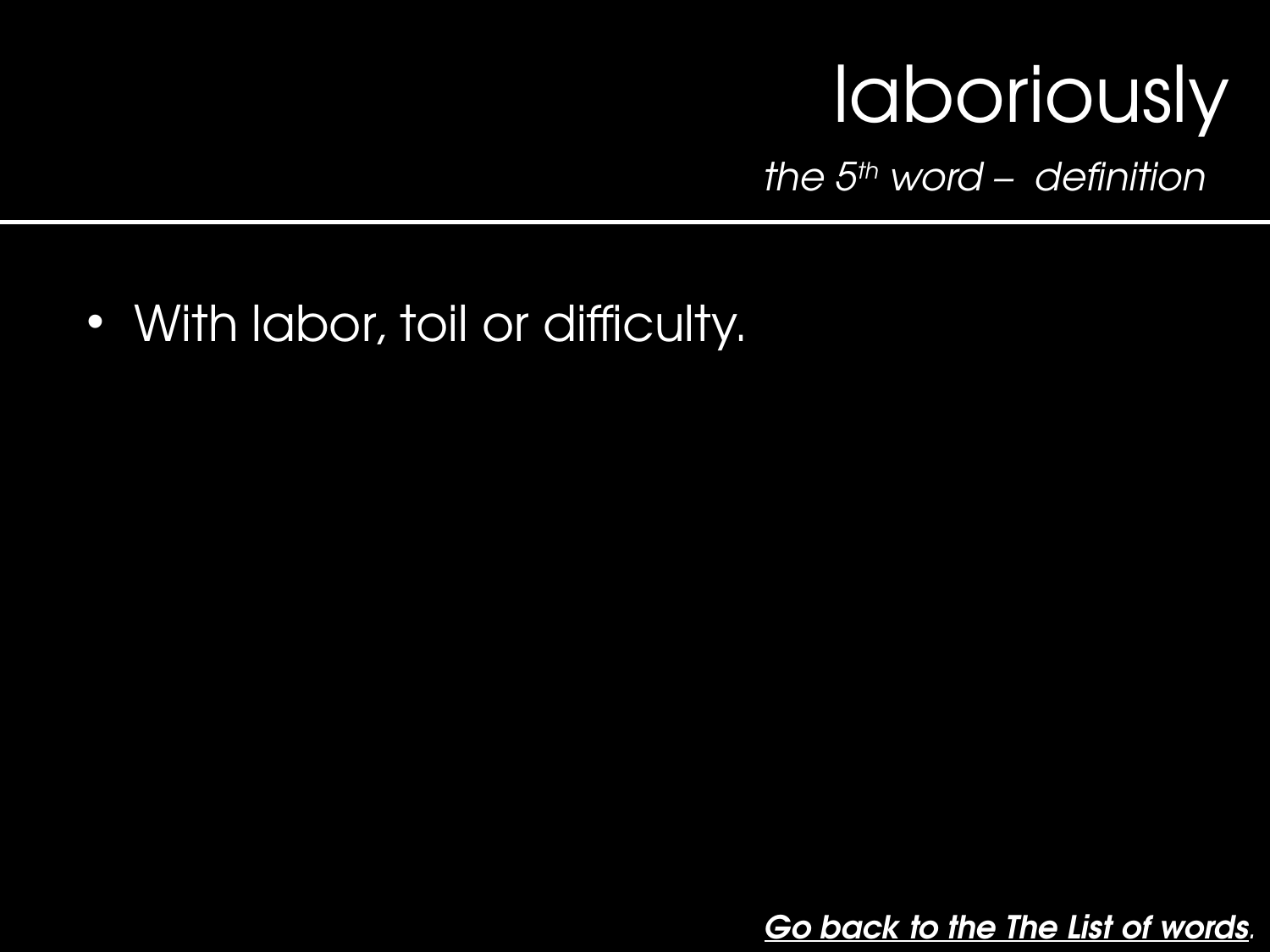

laboriously
the 5th word –  definition
With labor, toil or difficulty.
Go back to the The List of words.